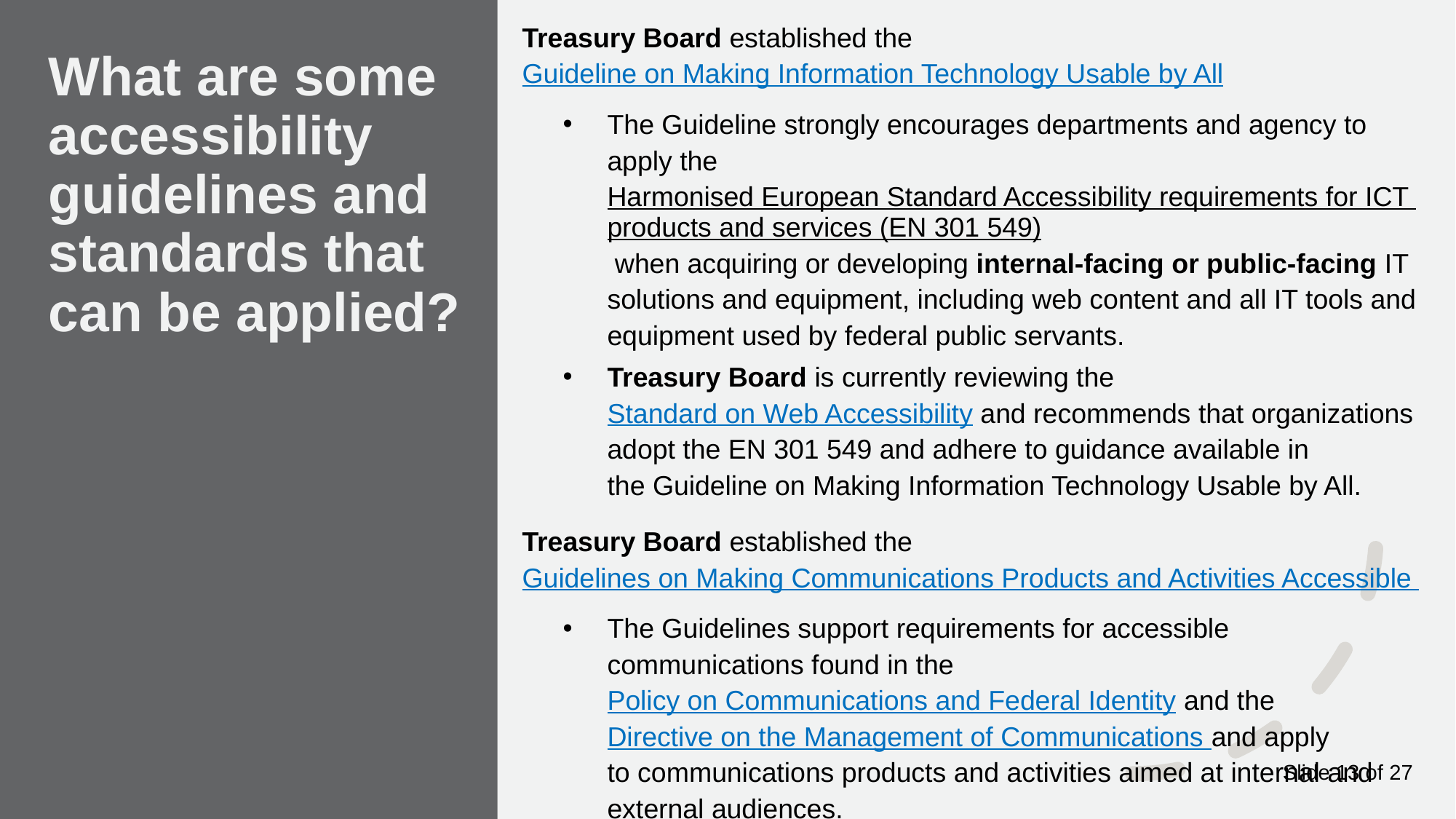

Treasury Board established the Guideline on Making Information Technology Usable by All
The Guideline strongly encourages departments and agency to apply the Harmonised European Standard Accessibility requirements for ICT products and services (EN 301 549) when acquiring or developing internal-facing or public-facing IT solutions and equipment, including web content and all IT tools and equipment used by federal public servants.
Treasury Board is currently reviewing the Standard on Web Accessibility and recommends that organizations adopt the EN 301 549 and adhere to guidance available in the Guideline on Making Information Technology Usable by All.
Treasury Board established the Guidelines on Making Communications Products and Activities Accessible
The Guidelines support requirements for accessible communications found in the Policy on Communications and Federal Identity and the Directive on the Management of Communications and apply to communications products and activities aimed at internal and external audiences.
# What are some accessibility guidelines and  standards that can be applied?